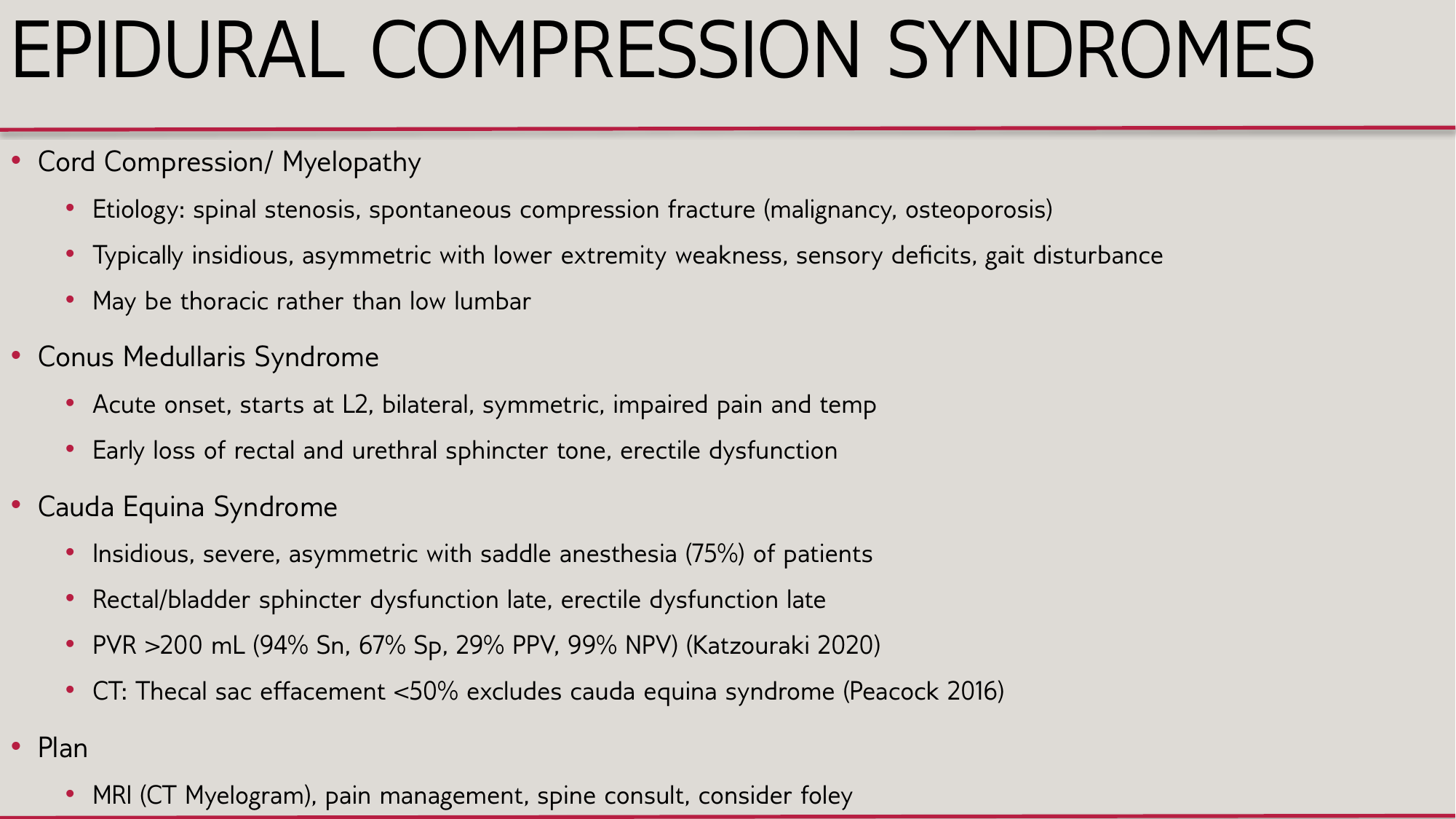

Epidural compression syndromes
# Cord Compression/ Myelopathy
Etiology: spinal stenosis, spontaneous compression fracture (malignancy, osteoporosis)
Typically insidious, asymmetric with lower extremity weakness, sensory deficits, gait disturbance
May be thoracic rather than low lumbar
Conus Medullaris Syndrome
Acute onset, starts at L2, bilateral, symmetric, impaired pain and temp
Early loss of rectal and urethral sphincter tone, erectile dysfunction
Cauda Equina Syndrome
Insidious, severe, asymmetric with saddle anesthesia (75%) of patients
Rectal/bladder sphincter dysfunction late, erectile dysfunction late
PVR >200 mL (94% Sn, 67% Sp, 29% PPV, 99% NPV) (Katzouraki 2020)
CT: Thecal sac effacement <50% excludes cauda equina syndrome (Peacock 2016)
Plan
MRI (CT Myelogram), pain management, spine consult, consider foley